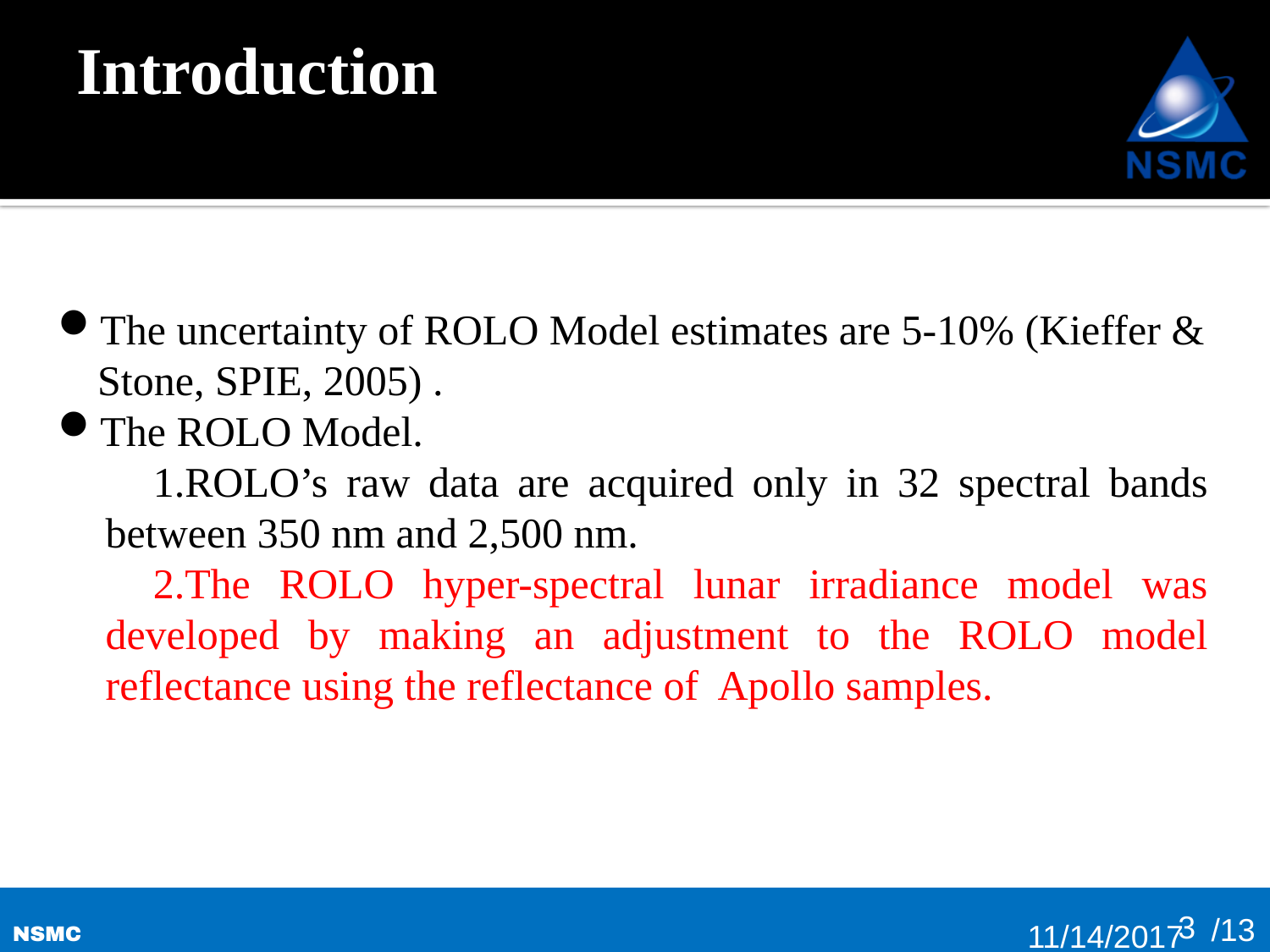

# Introduction
The uncertainty of ROLO Model estimates are 5-10% (Kieffer & Stone, SPIE, 2005) .
The ROLO Model.
ROLO’s raw data are acquired only in 32 spectral bands between 350 nm and 2,500 nm.
The ROLO hyper-spectral lunar irradiance model was developed by making an adjustment to the ROLO model reflectance using the reflectance of  Apollo samples.